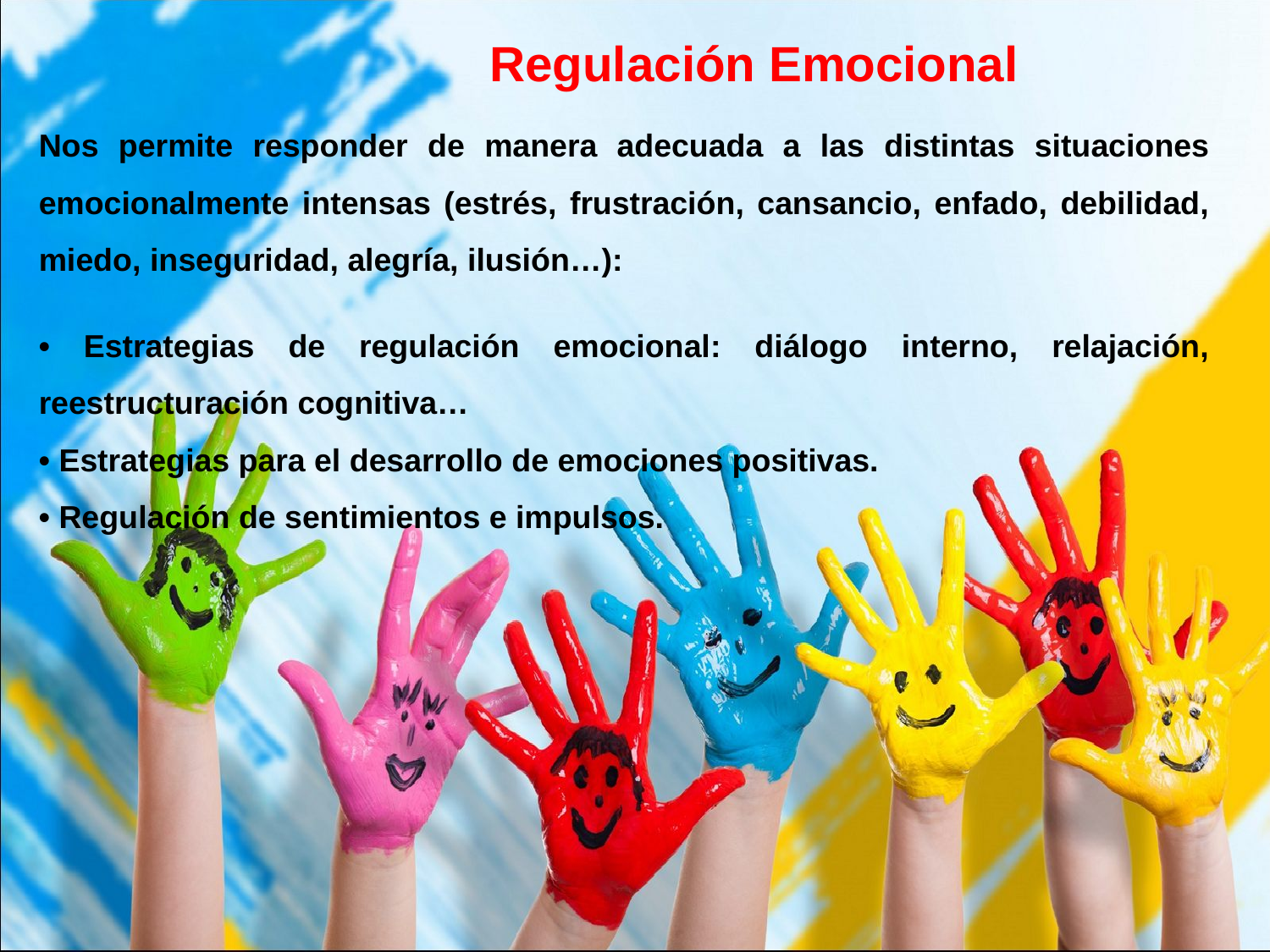

Regulación Emocional

Nos permite responder de manera adecuada a las distintas situaciones emocionalmente intensas (estrés, frustración, cansancio, enfado, debilidad, miedo, inseguridad, alegría, ilusión…):

• Estrategias de regulación emocional: diálogo interno, relajación, reestructuración cognitiva…
• Estrategias para el desarrollo de emociones positivas.
• Regulación de sentimientos e impulsos.